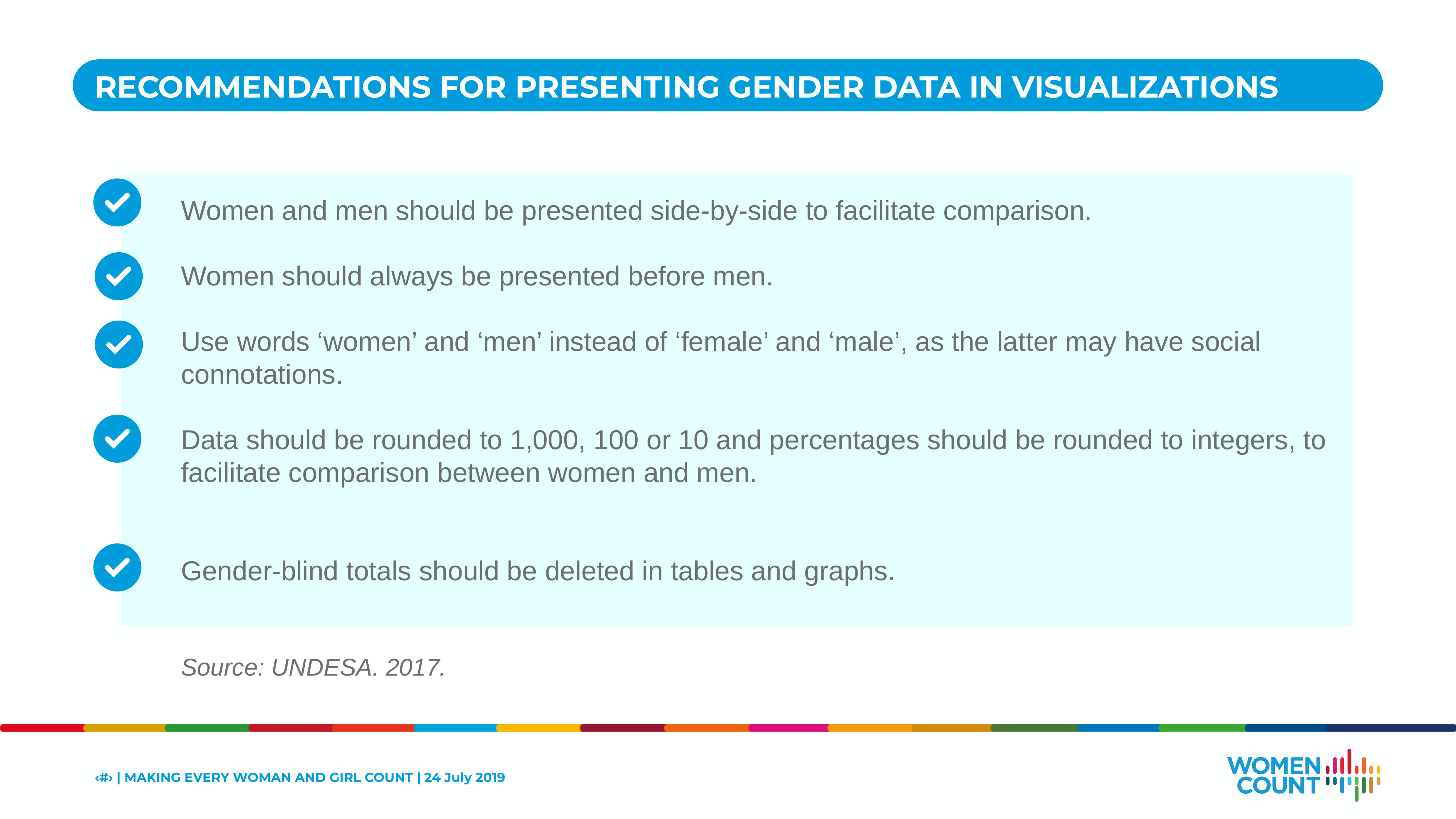

RECOMMENDATIONS FOR PRESENTING GENDER DATA IN VISUALIZATIONS

	Women and men should be presented side-by-side to facilitate comparison.

Women should always be presented before men.

Use words ‘women’ and ‘men’ instead of ‘female’ and ‘male’, as the latter may have social connotations.

Data should be rounded to 1,000, 100 or 10 and percentages should be rounded to integers, to facilitate comparison between women and men.

Gender-blind totals should be deleted in tables and graphs.

Source: UNDESA. 2017.

‹#› | MAKING EVERY WOMAN AND GIRL COUNT | 24 July 2019